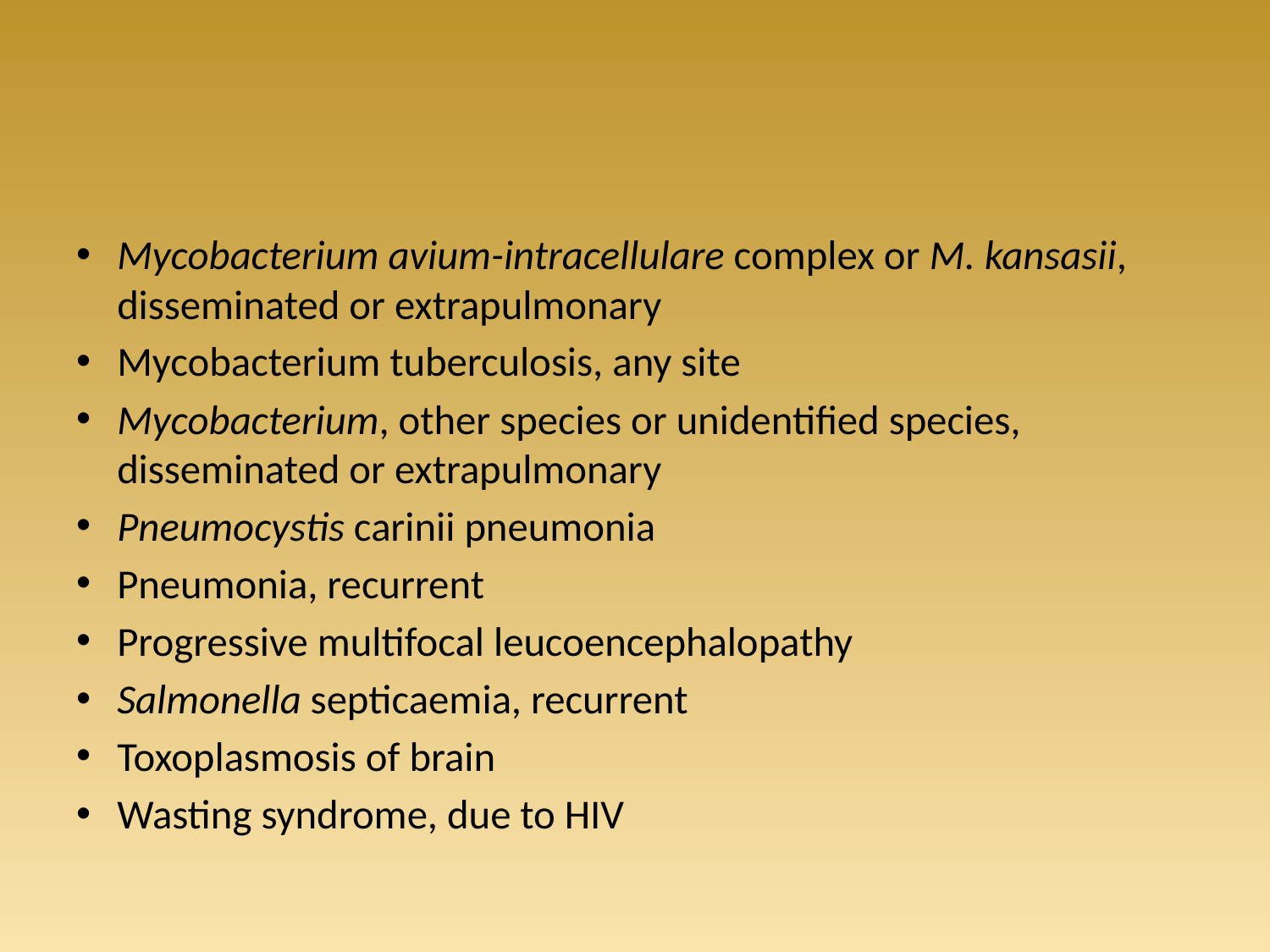

#
Mycobacterium avium-intracellulare complex or M. kansasii, disseminated or extrapulmonary
Mycobacterium tuberculosis, any site
Mycobacterium, other species or unidentified species, disseminated or extrapulmonary
Pneumocystis carinii pneumonia
Pneumonia, recurrent
Progressive multifocal leucoencephalopathy
Salmonella septicaemia, recurrent
Toxoplasmosis of brain
Wasting syndrome, due to HIV